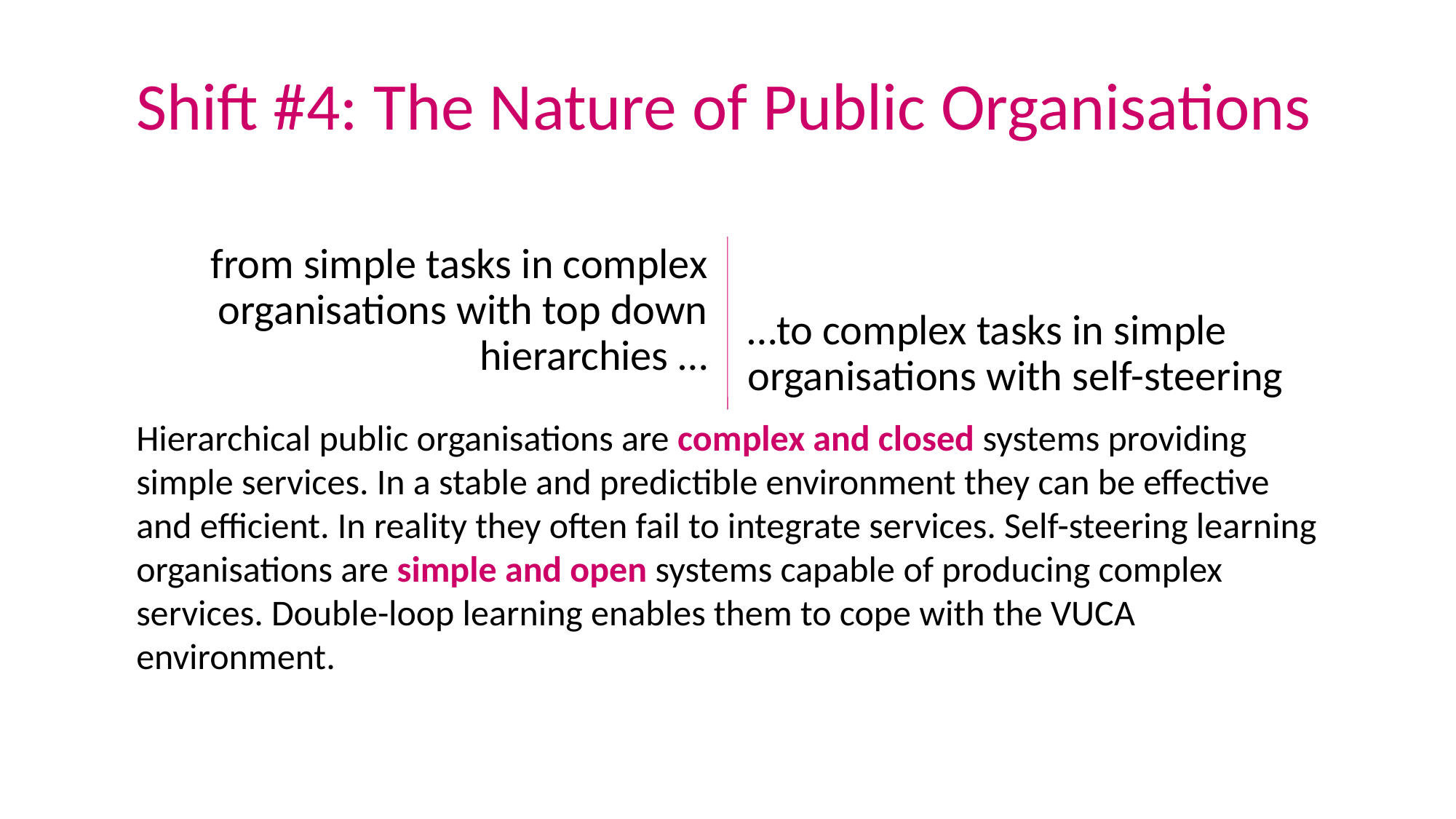

# Shift #4: The Nature of Public Organisations
from simple tasks in complex organisations with top down hierarchies …

…to complex tasks in simple organisations with self-steering
Hierarchical public organisations are complex and closed systems providing simple services. In a stable and predictible environment they can be effective and efficient. In reality they often fail to integrate services. Self-steering learning organisations are simple and open systems capable of producing complex services. Double-loop learning enables them to cope with the VUCA environment.